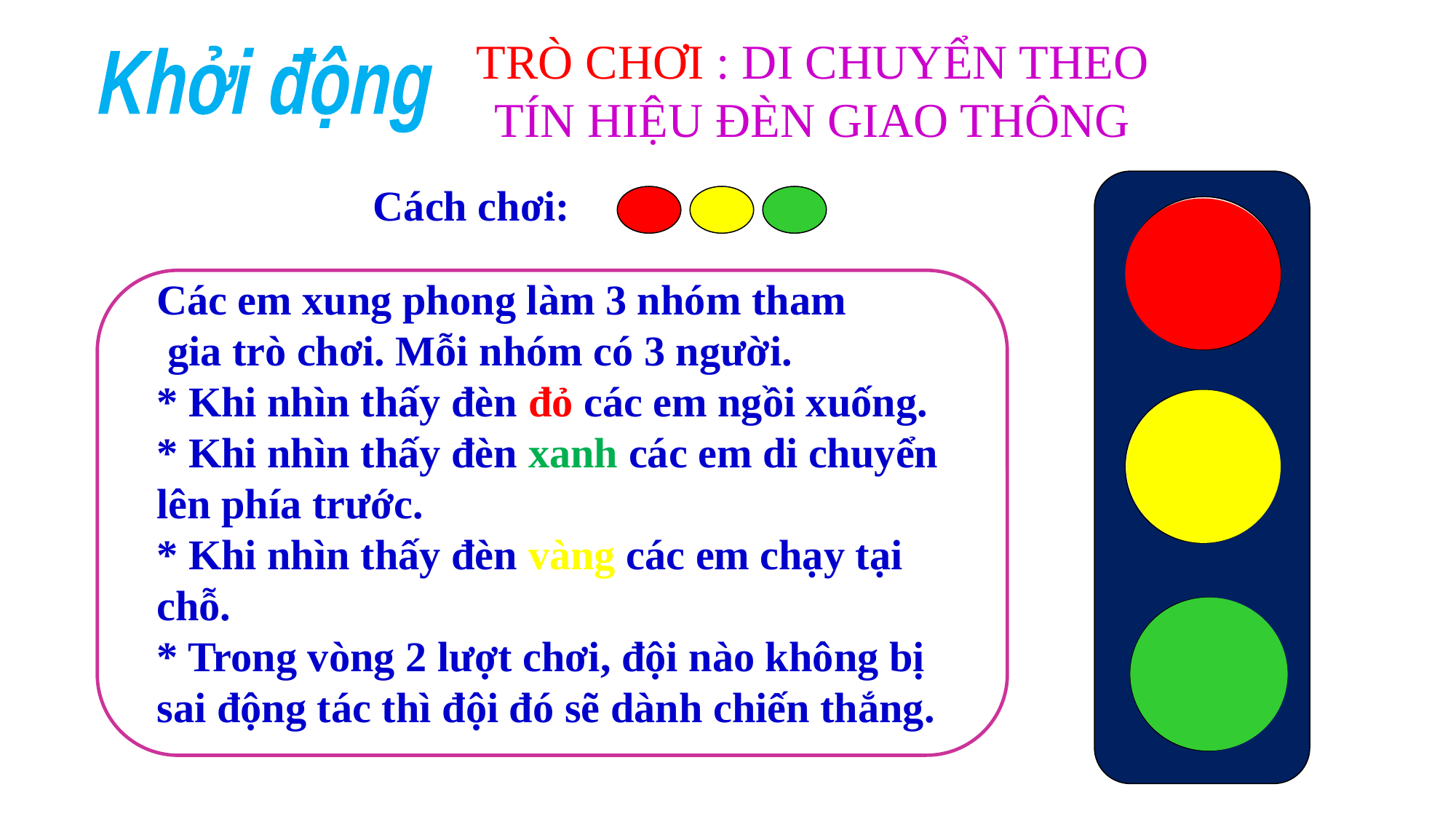

TRÒ CHƠI : DI CHUYỂN THEO TÍN HIỆU ĐÈN GIAO THÔNG
Khởi động

Cách chơi:

Các em xung phong làm 3 nhóm tham
 gia trò chơi. Mỗi nhóm có 3 người.
* Khi nhìn thấy đèn đỏ các em ngồi xuống.
* Khi nhìn thấy đèn xanh các em di chuyển lên phía trước.
* Khi nhìn thấy đèn vàng các em chạy tại chỗ.
* Trong vòng 2 lượt chơi, đội nào không bị sai động tác thì đội đó sẽ dành chiến thắng.